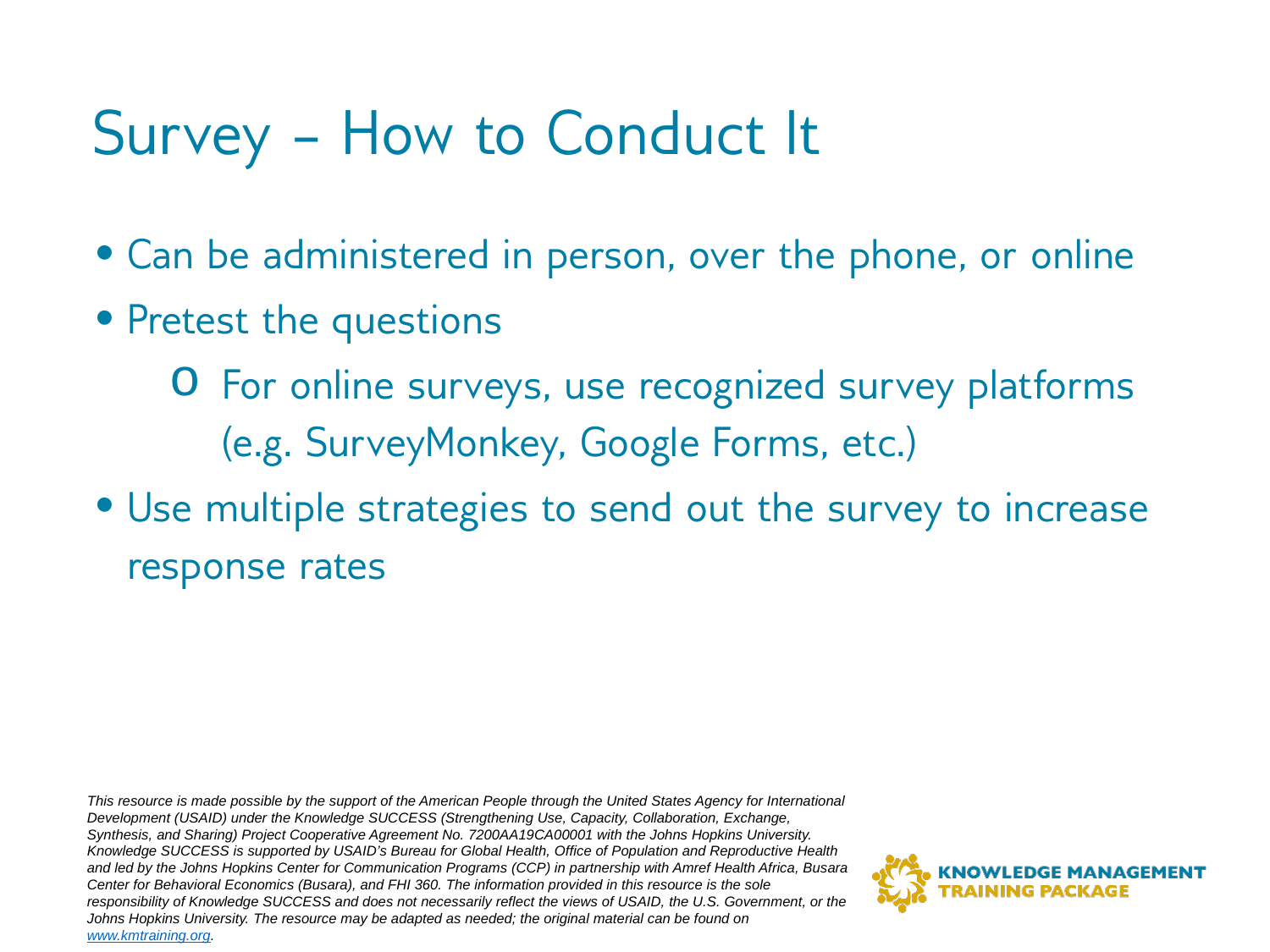

# Survey – How to Conduct It
Can be administered in person, over the phone, or online
Pretest the questions
For online surveys, use recognized survey platforms (e.g. SurveyMonkey, Google Forms, etc.)
Use multiple strategies to send out the survey to increase response rates